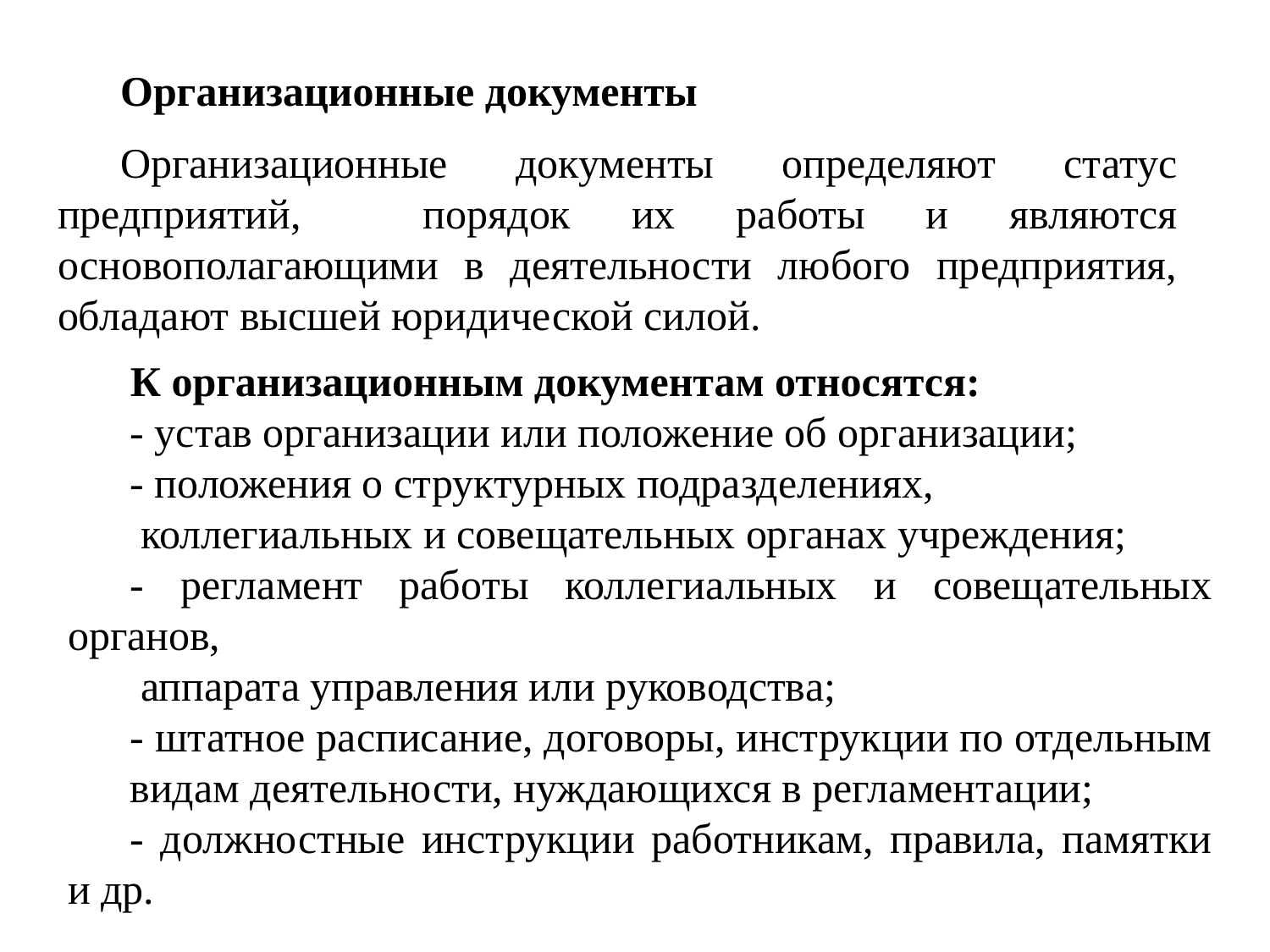

Организационные документы

Организационные документы определяют статус предприятий,  порядок их работы и являются основополагающими в деятельности любого предприятия, обладают высшей юридической силой.
К организационным документам относятся:
- устав организации или положение об организации;
- положения о структурных подразделениях,
 коллегиальных и совещательных органах учреждения;
- регламент рабoты коллегиальных и совещательных органов,
 аппарата управления или руководства;
- штатное расписание, договоры, инструкции по отдельным
видам деятельности, нуждающихся в регламентации;
- должностные инструкции работникам, правила, памятки и др.